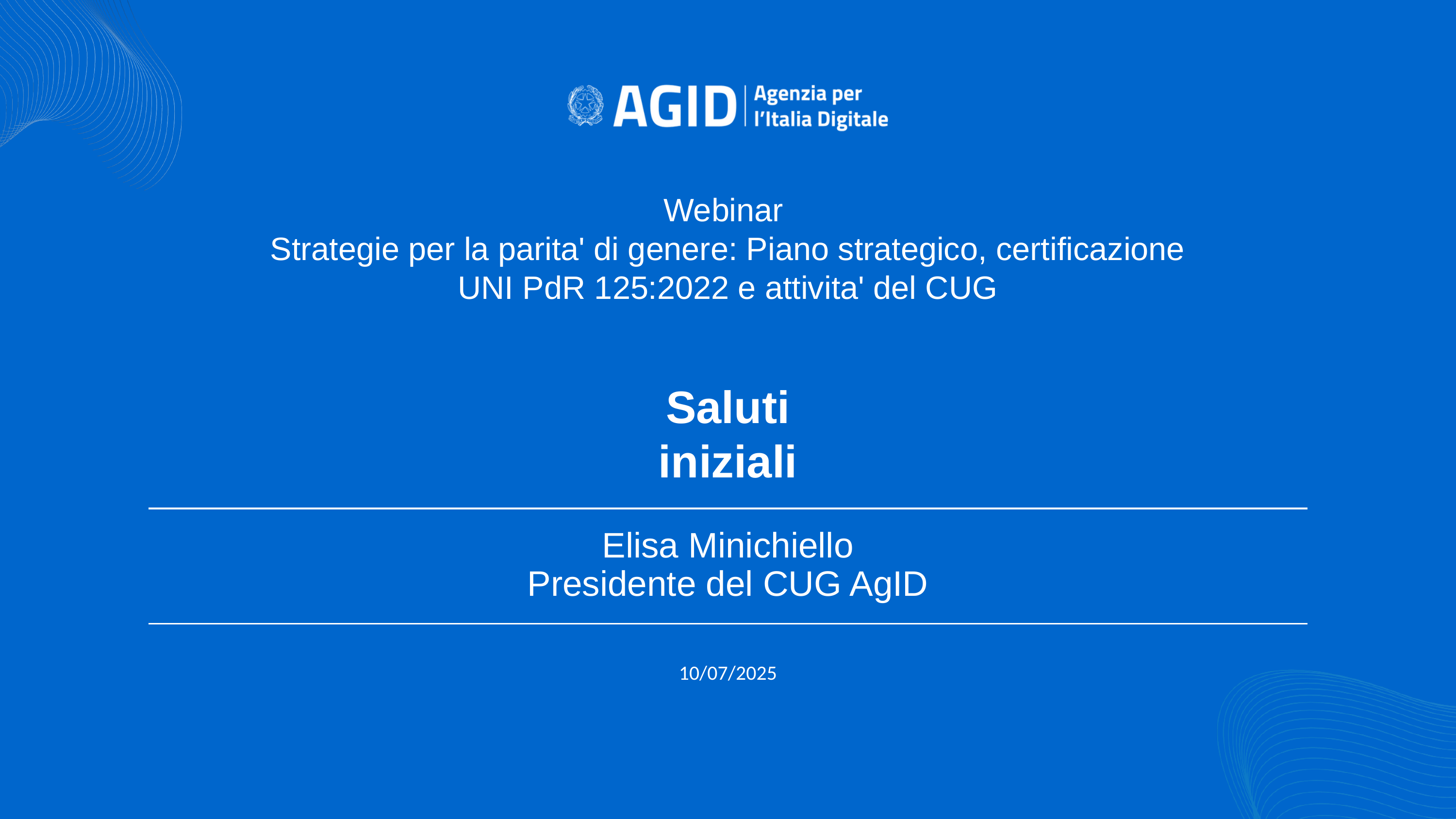

Webinar
Strategie per la parita' di genere: Piano strategico, certificazione UNI PdR 125:2022 e attivita' del CUG
Saluti iniziali

Elisa Minichiello
Presidente del CUG AgID
10/07/2025